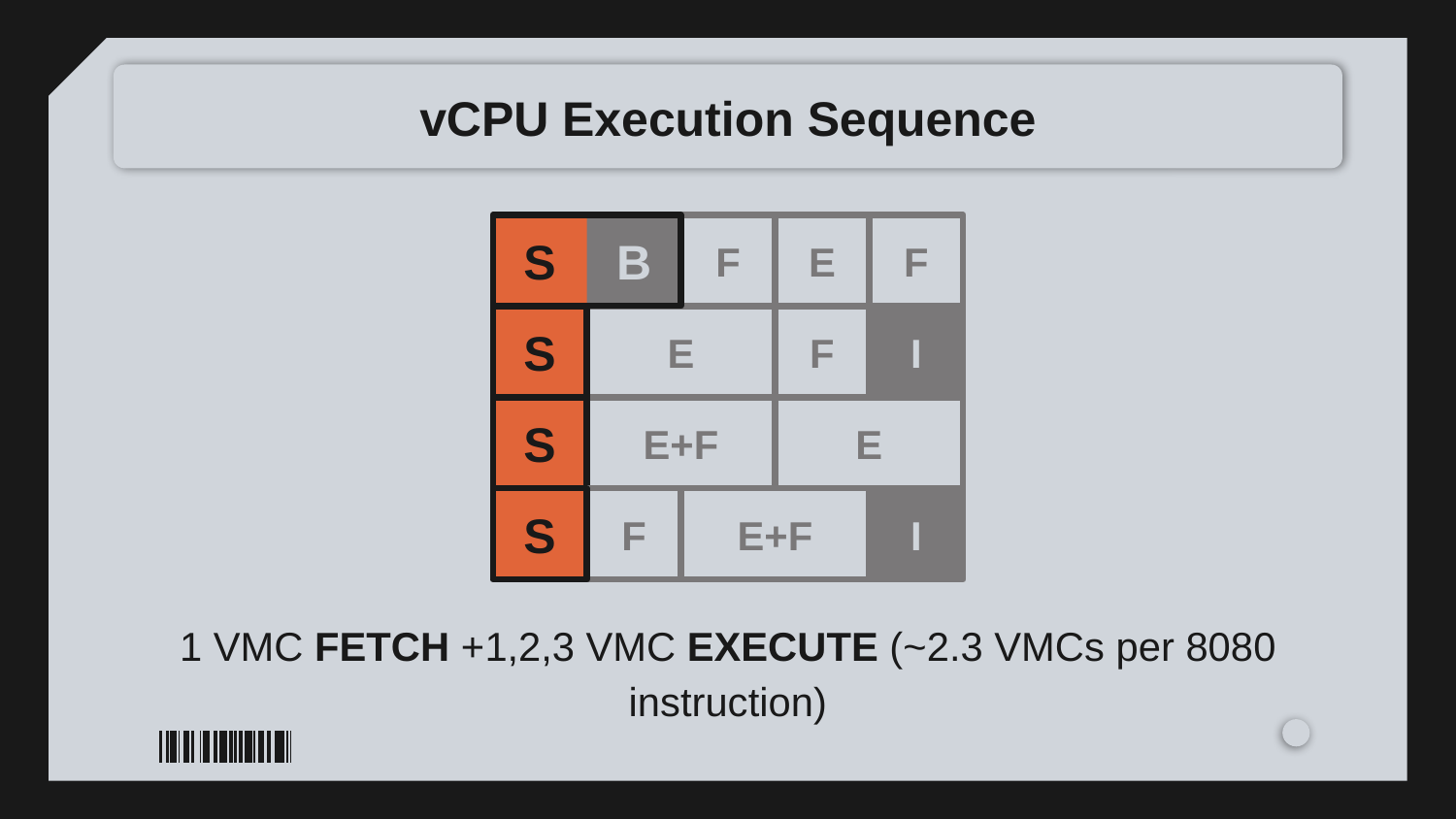

# vCPU Execution Sequence
S

B
F
E
F
S
E
F
I
S
E+F
E
S
F
E+F
I
1 VMC FETCH +1,2,3 VMC EXECUTE (~2.3 VMCs per 8080 instruction)